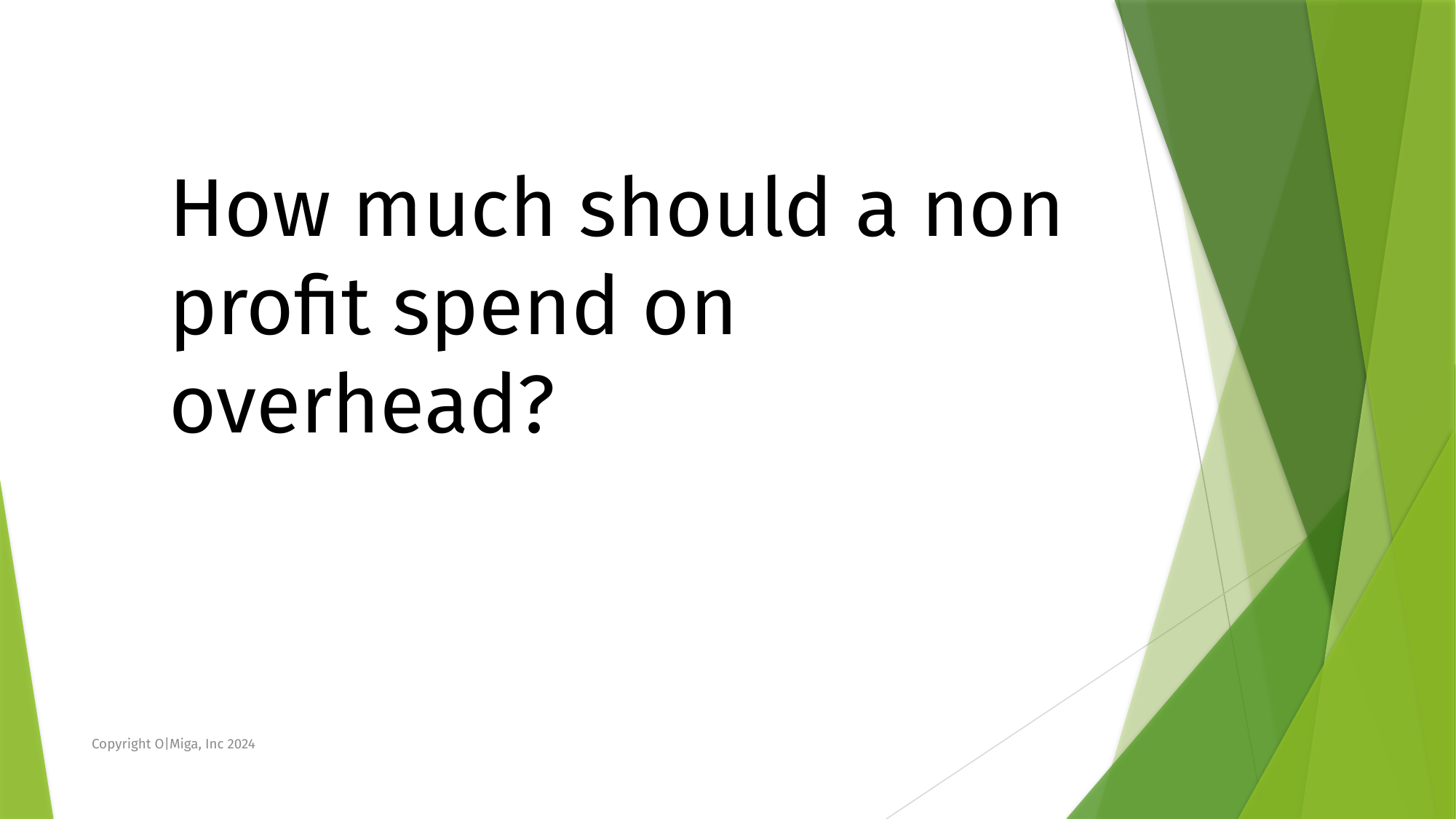

How much should a non profit spend on overhead?
Copyright O|Miga, Inc 2024